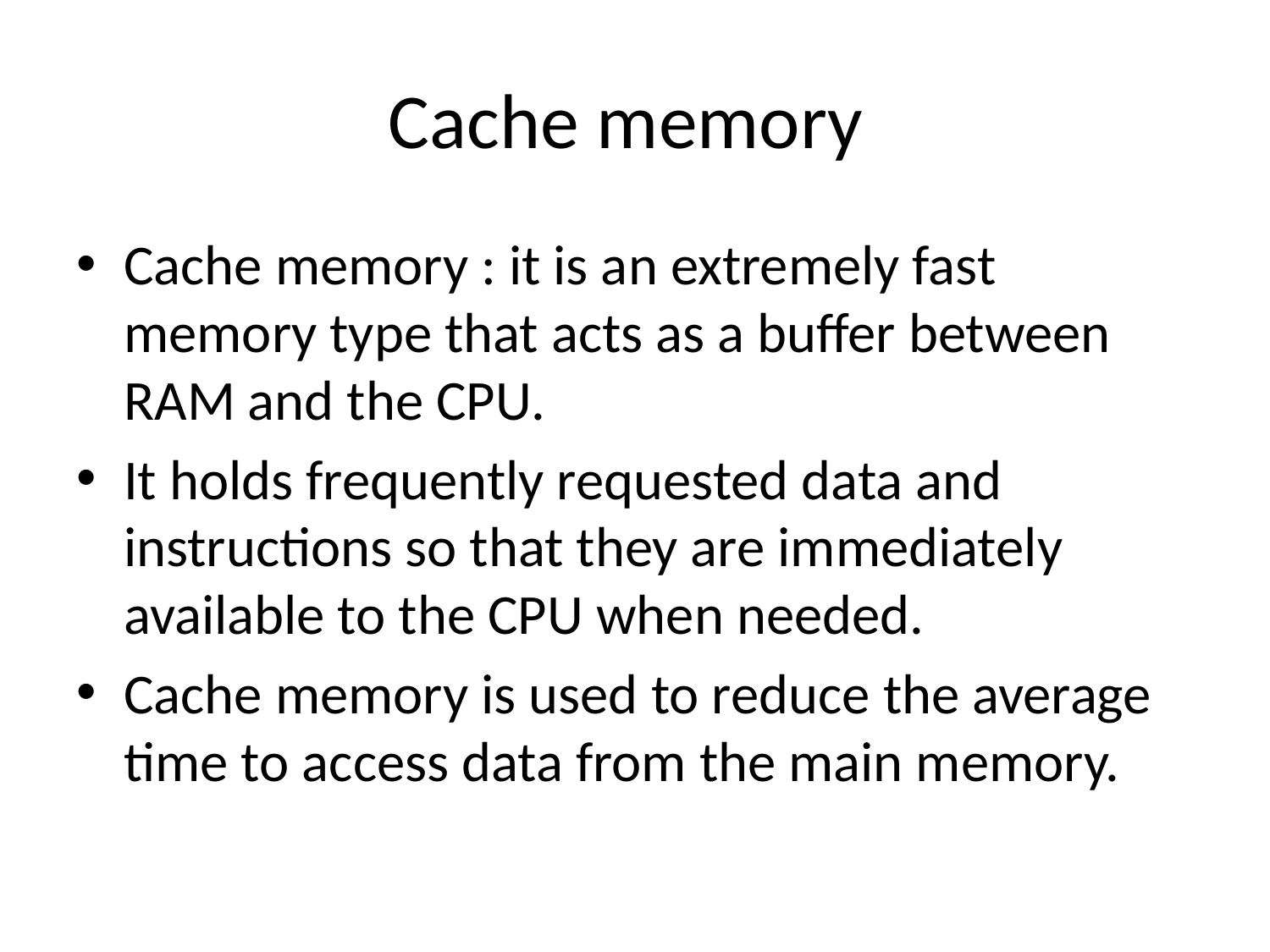

# Cache memory
Cache memory : it is an extremely fast memory type that acts as a buffer between RAM and the CPU.
It holds frequently requested data and instructions so that they are immediately available to the CPU when needed.
Cache memory is used to reduce the average time to access data from the main memory.